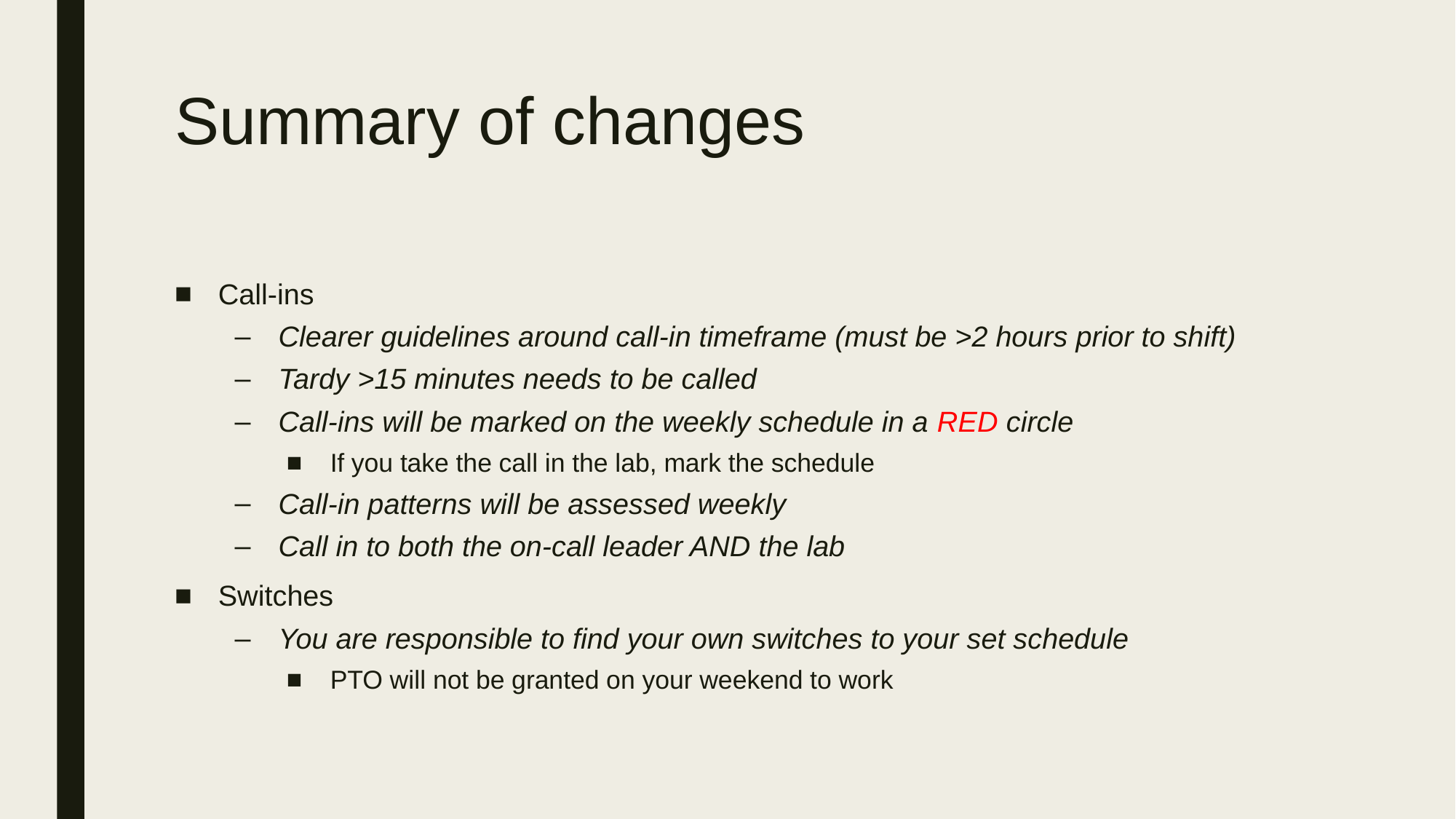

# Summary of changes
Call-ins
Clearer guidelines around call-in timeframe (must be >2 hours prior to shift)
Tardy >15 minutes needs to be called
Call-ins will be marked on the weekly schedule in a RED circle
If you take the call in the lab, mark the schedule
Call-in patterns will be assessed weekly
Call in to both the on-call leader AND the lab
Switches
You are responsible to find your own switches to your set schedule
PTO will not be granted on your weekend to work